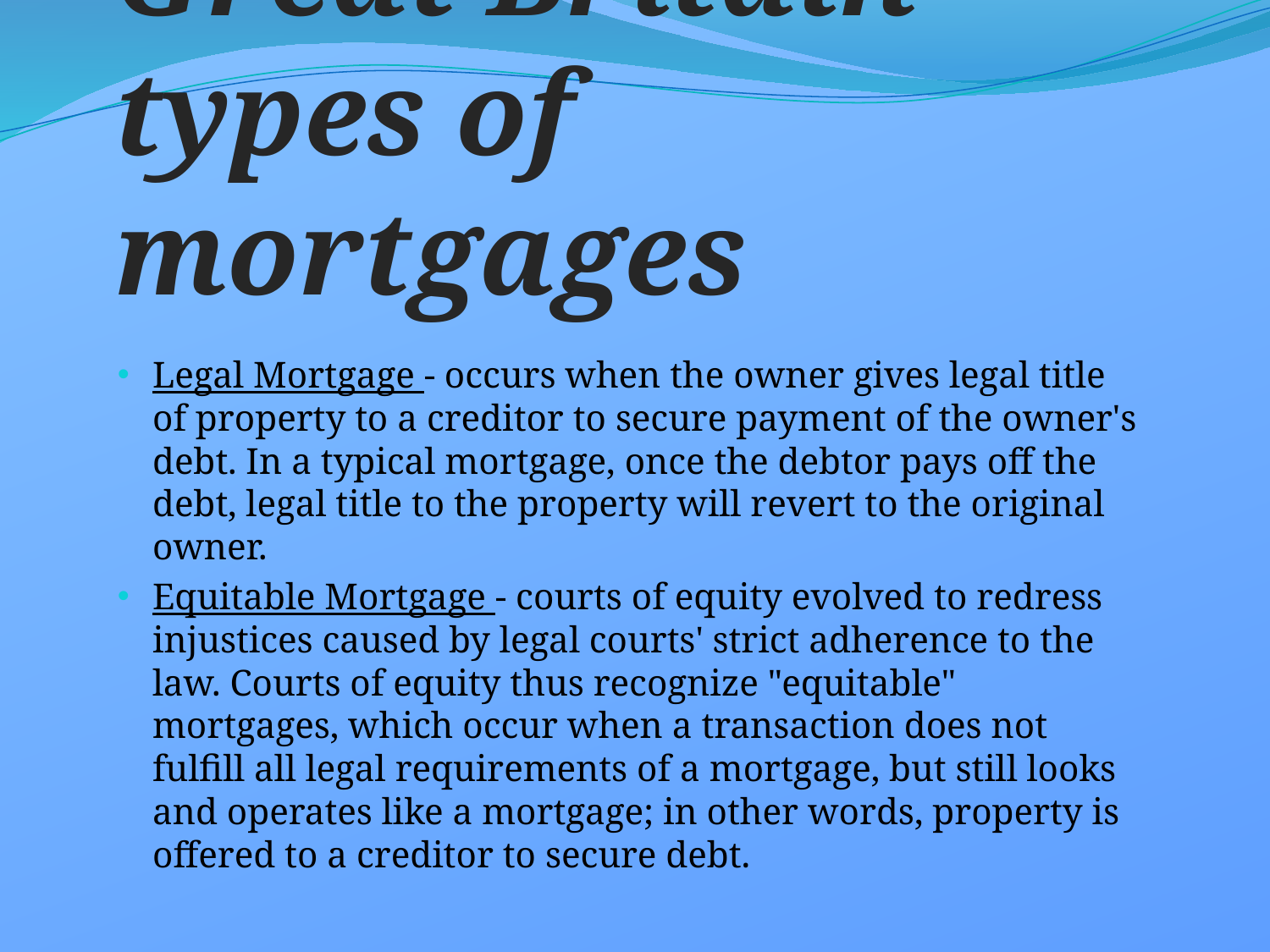

# Great Britain – types of mortgages
Legal Mortgage - occurs when the owner gives legal title of property to a creditor to secure payment of the owner's debt. In a typical mortgage, once the debtor pays off the debt, legal title to the property will revert to the original owner.
Equitable Mortgage - courts of equity evolved to redress injustices caused by legal courts' strict adherence to the law. Courts of equity thus recognize "equitable" mortgages, which occur when a transaction does not fulfill all legal requirements of a mortgage, but still looks and operates like a mortgage; in other words, property is offered to a creditor to secure debt.